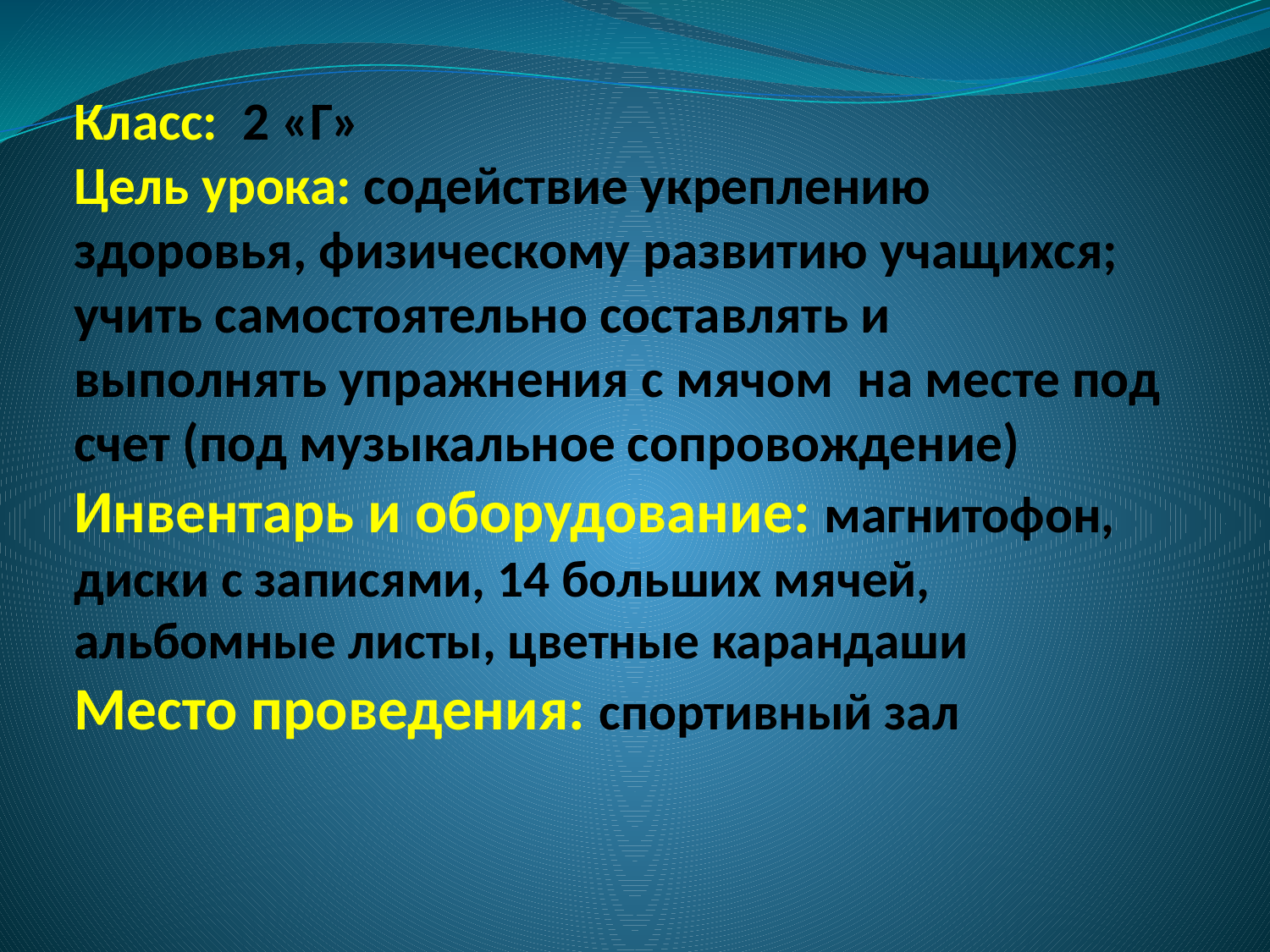

# Класс:  2 «Г» Цель урока: содействие укреплению здоровья, физическому развитию учащихся; учить самостоятельно составлять и  выполнять упражнения с мячом  на месте под счет (под музыкальное сопровождение) Инвентарь и оборудование: магнитофон, диски с записями, 14 больших мячей, альбомные листы, цветные карандаши Место проведения: спортивный зал